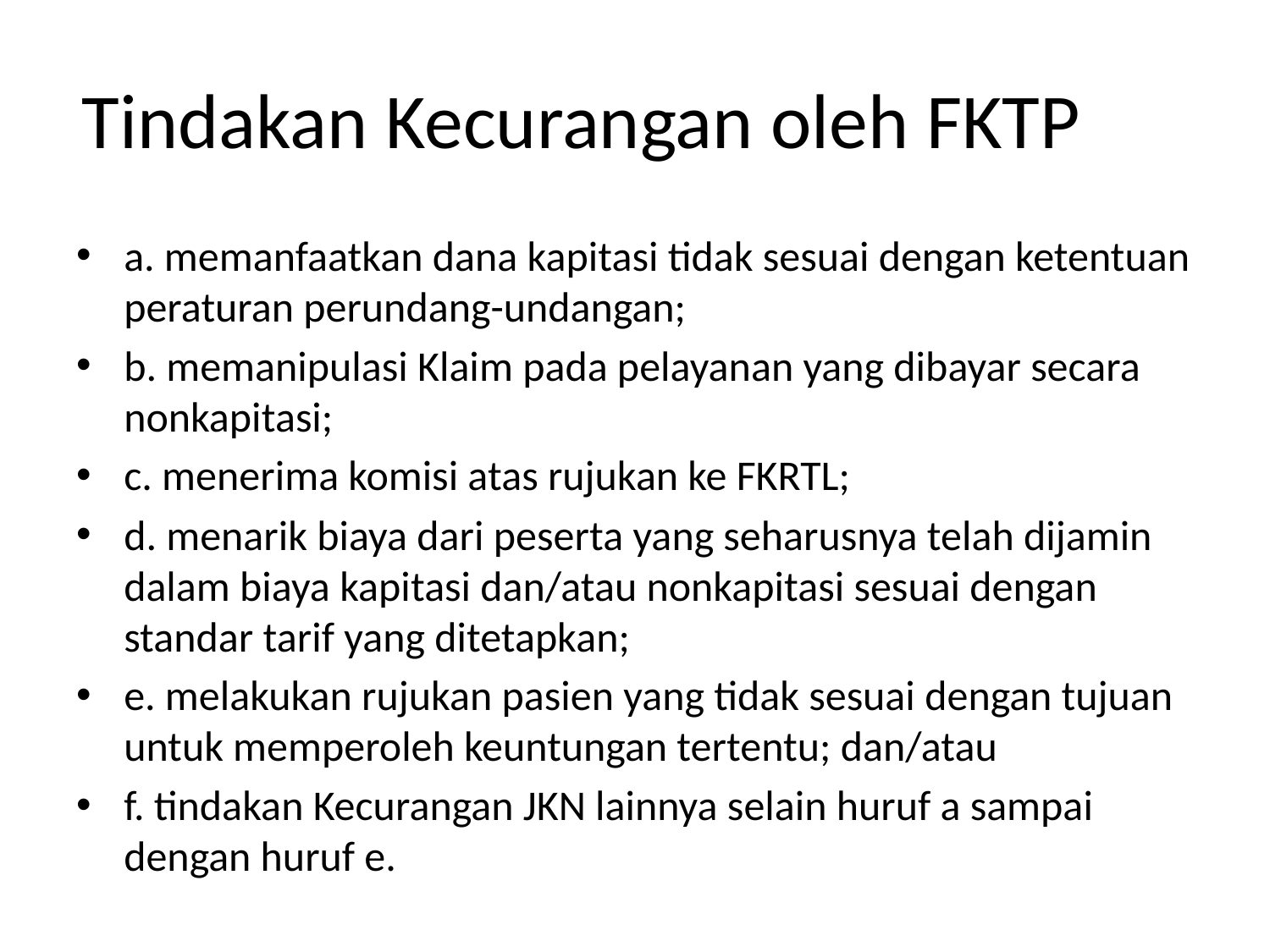

Tindakan Kecurangan oleh FKTP
#
a. memanfaatkan dana kapitasi tidak sesuai dengan ketentuan peraturan perundang-undangan;
b. memanipulasi Klaim pada pelayanan yang dibayar secara nonkapitasi;
c. menerima komisi atas rujukan ke FKRTL;
d. menarik biaya dari peserta yang seharusnya telah dijamin dalam biaya kapitasi dan/atau nonkapitasi sesuai dengan standar tarif yang ditetapkan;
e. melakukan rujukan pasien yang tidak sesuai dengan tujuan untuk memperoleh keuntungan tertentu; dan/atau
f. tindakan Kecurangan JKN lainnya selain huruf a sampai dengan huruf e.